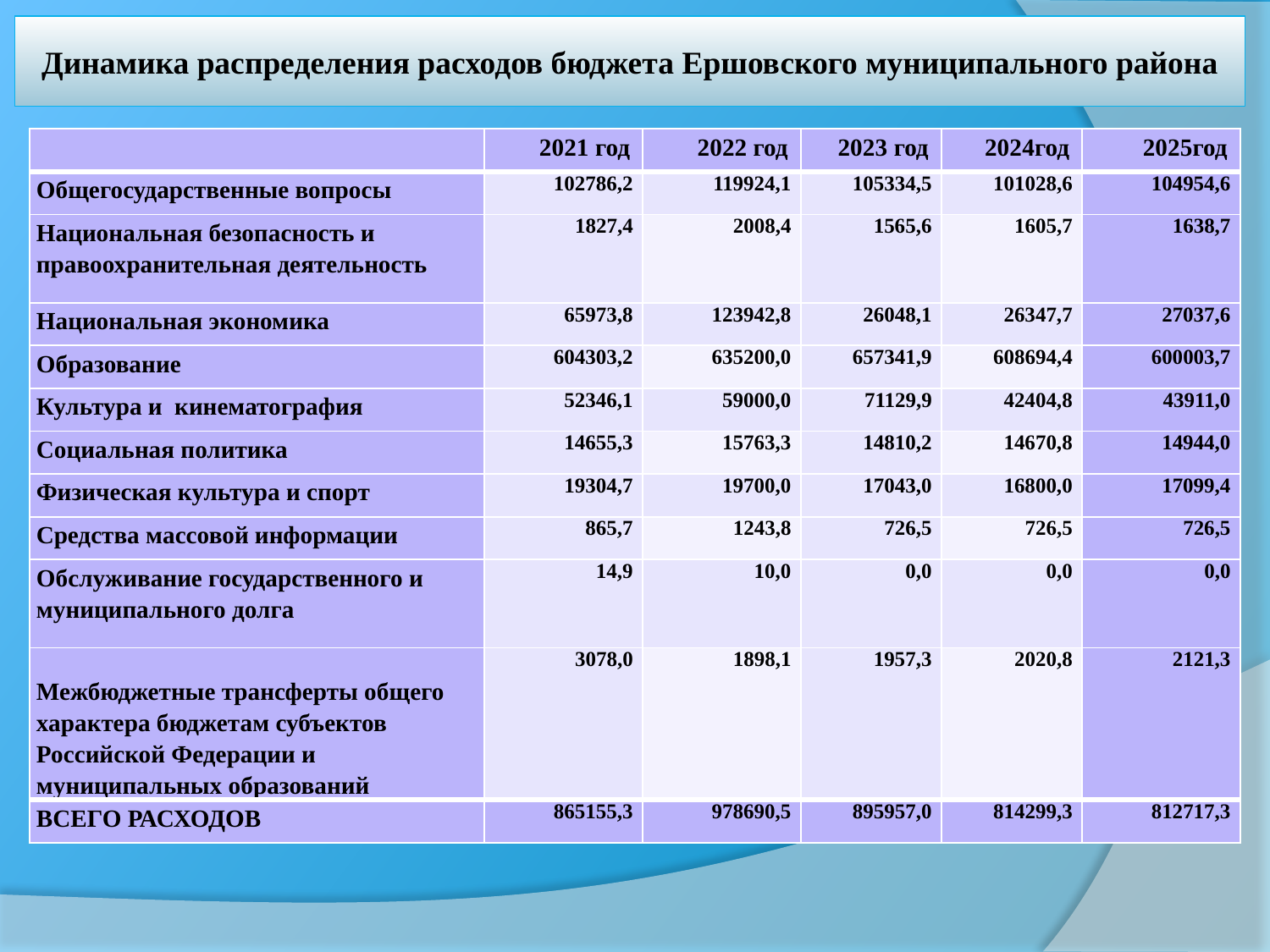

# Динамика распределения расходов бюджета Ершовского муниципального района
|  | 2021 год | 2022 год | 2023 год | 2024год | 2025год |
| --- | --- | --- | --- | --- | --- |
| Общегосударственные вопросы | 102786,2 | 119924,1 | 105334,5 | 101028,6 | 104954,6 |
| Национальная безопасность и правоохранительная деятельность | 1827,4 | 2008,4 | 1565,6 | 1605,7 | 1638,7 |
| Национальная экономика | 65973,8 | 123942,8 | 26048,1 | 26347,7 | 27037,6 |
| Образование | 604303,2 | 635200,0 | 657341,9 | 608694,4 | 600003,7 |
| Культура и кинематография | 52346,1 | 59000,0 | 71129,9 | 42404,8 | 43911,0 |
| Социальная политика | 14655,3 | 15763,3 | 14810,2 | 14670,8 | 14944,0 |
| Физическая культура и спорт | 19304,7 | 19700,0 | 17043,0 | 16800,0 | 17099,4 |
| Средства массовой информации | 865,7 | 1243,8 | 726,5 | 726,5 | 726,5 |
| Обслуживание государственного и муниципального долга | 14,9 | 10,0 | 0,0 | 0,0 | 0,0 |
| Межбюджетные трансферты общего характера бюджетам субъектов Российской Федерации и муниципальных образований | 3078,0 | 1898,1 | 1957,3 | 2020,8 | 2121,3 |
| ВСЕГО РАСХОДОВ | 865155,3 | 978690,5 | 895957,0 | 814299,3 | 812717,3 |